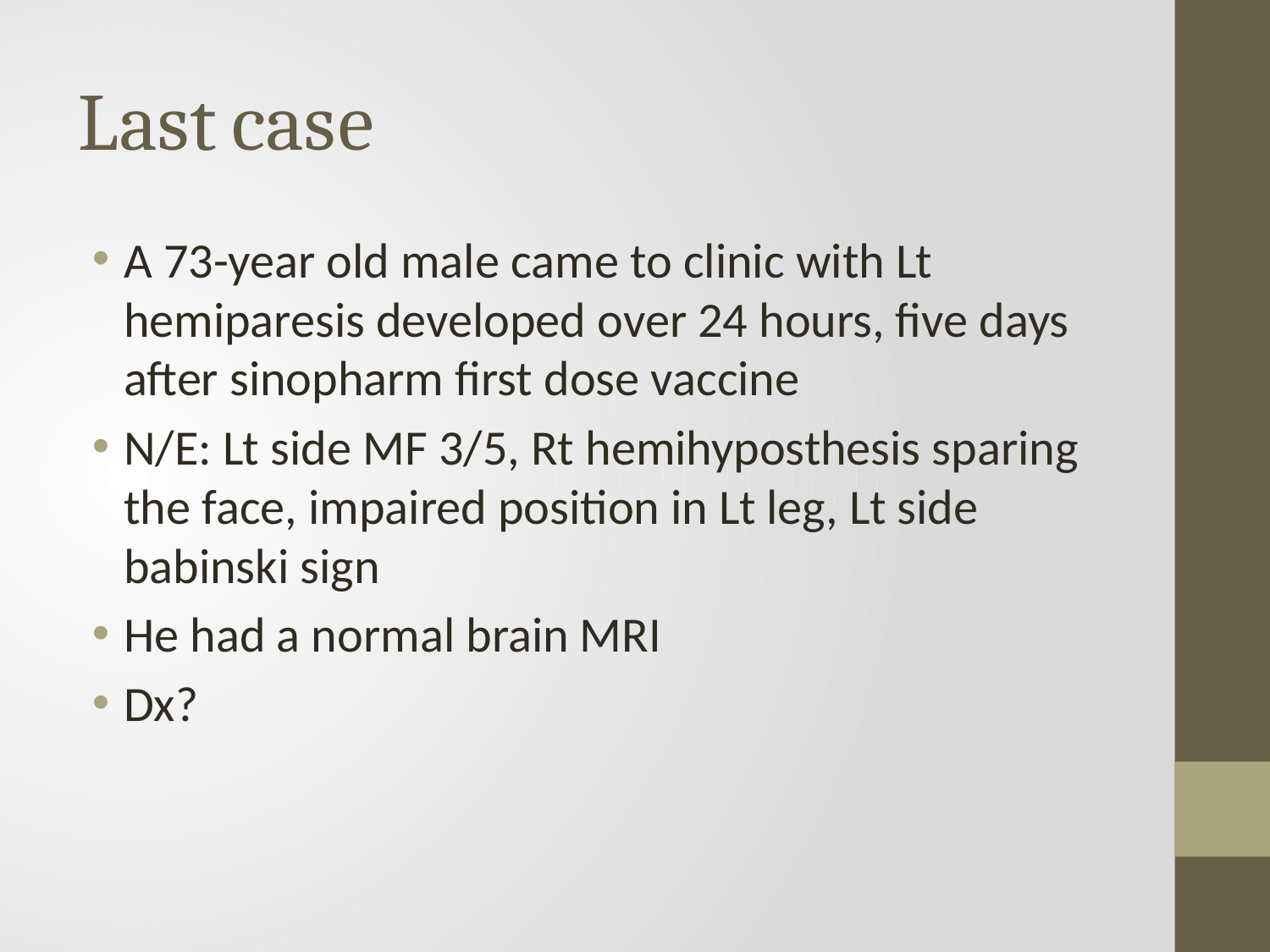

# Last case
A 73-year old male came to clinic with Lt hemiparesis developed over 24 hours, five days after sinopharm first dose vaccine
N/E: Lt side MF 3/5, Rt hemihyposthesis sparing the face, impaired position in Lt leg, Lt side babinski sign
He had a normal brain MRI
Dx?